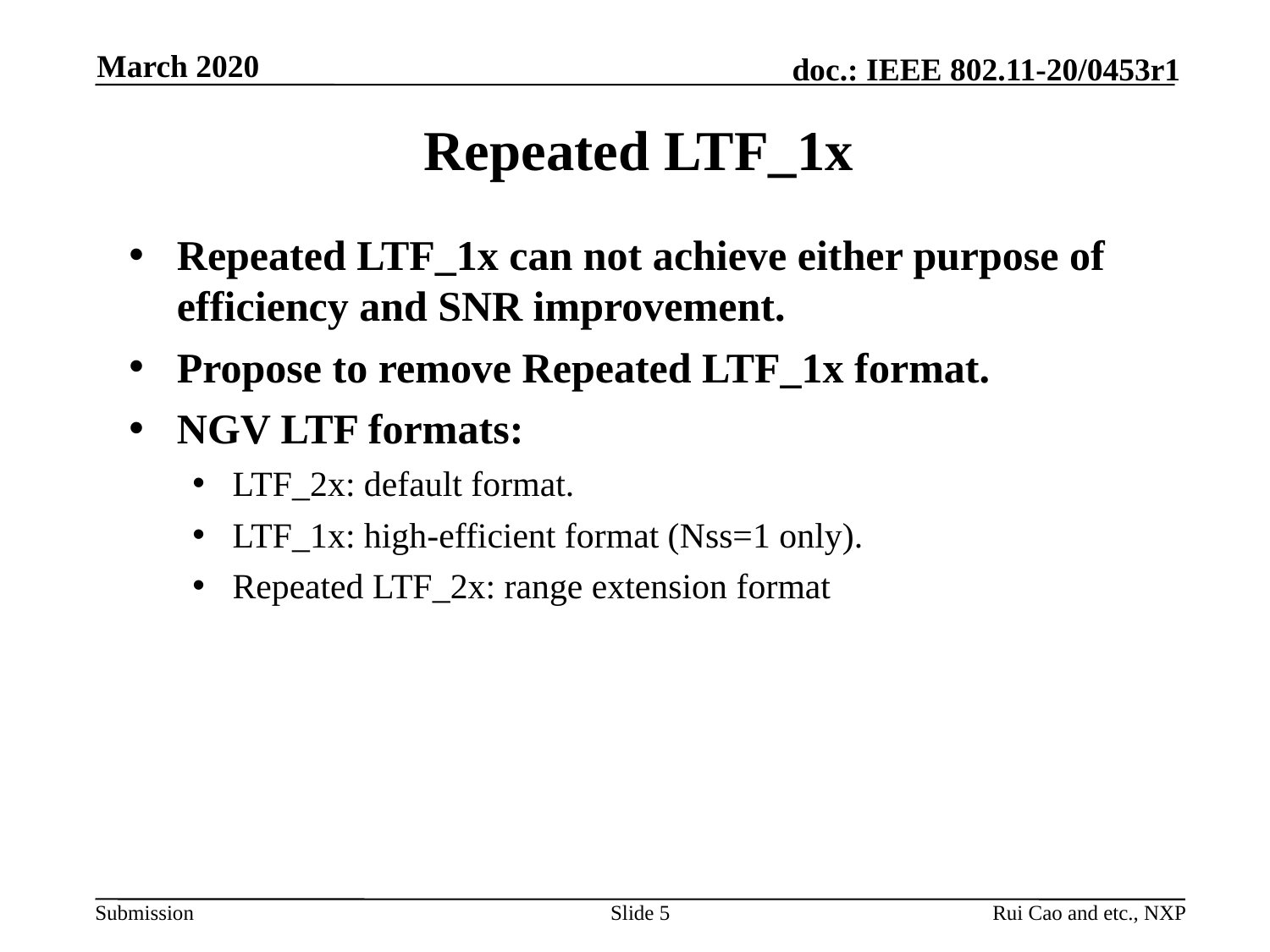

March 2020
# Repeated LTF_1x
Repeated LTF_1x can not achieve either purpose of efficiency and SNR improvement.
Propose to remove Repeated LTF_1x format.
NGV LTF formats:
LTF_2x: default format.
LTF_1x: high-efficient format (Nss=1 only).
Repeated LTF_2x: range extension format
Slide 5
Rui Cao and etc., NXP